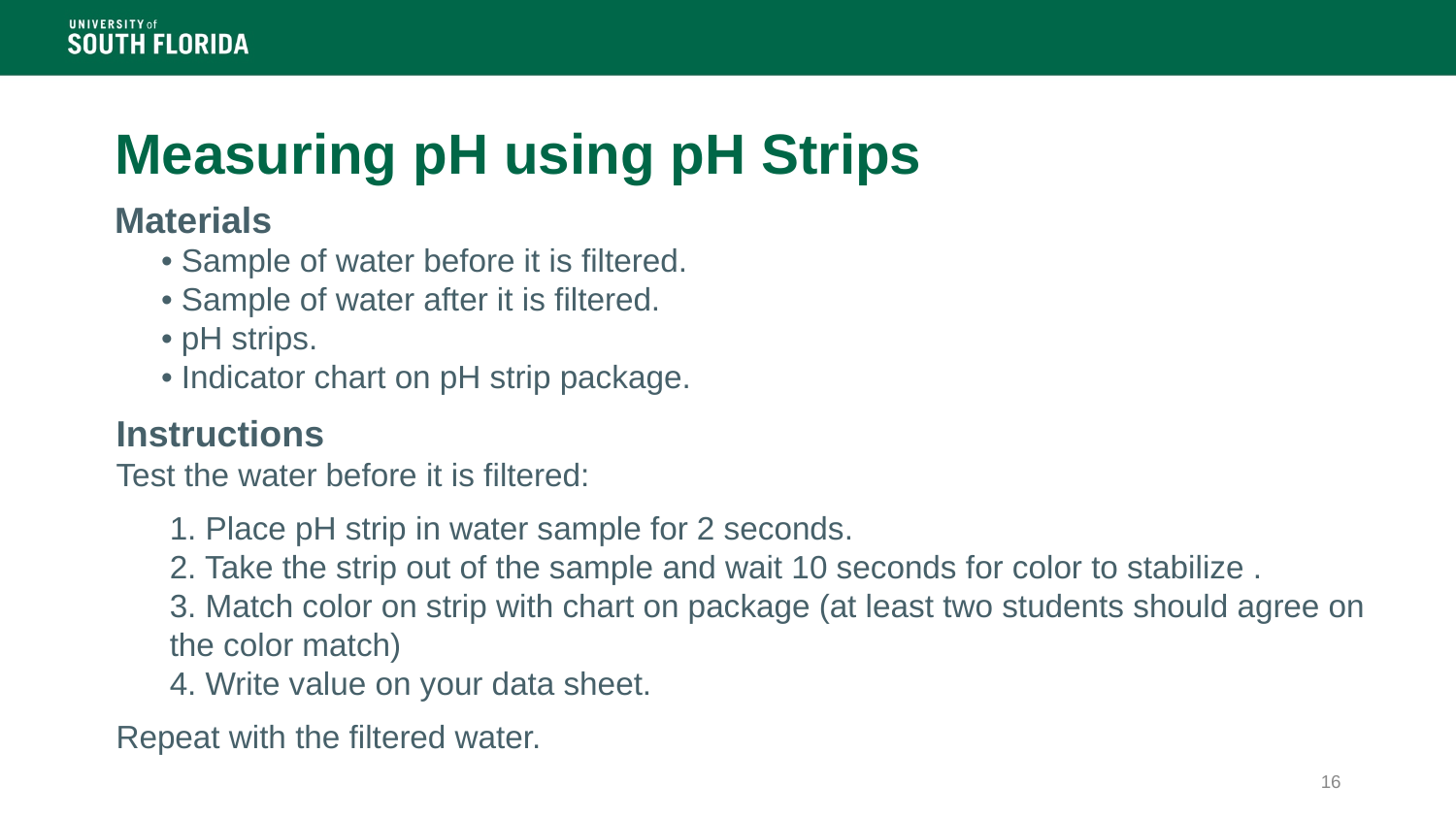

# Measuring pH using pH Strips
Materials
• Sample of water before it is filtered.
• Sample of water after it is filtered.
• pH strips.
• Indicator chart on pH strip package.
Instructions
Test the water before it is filtered:
1. Place pH strip in water sample for 2 seconds.
2. Take the strip out of the sample and wait 10 seconds for color to stabilize .
3. Match color on strip with chart on package (at least two students should agree on the color match)
4. Write value on your data sheet.
Repeat with the filtered water.

16